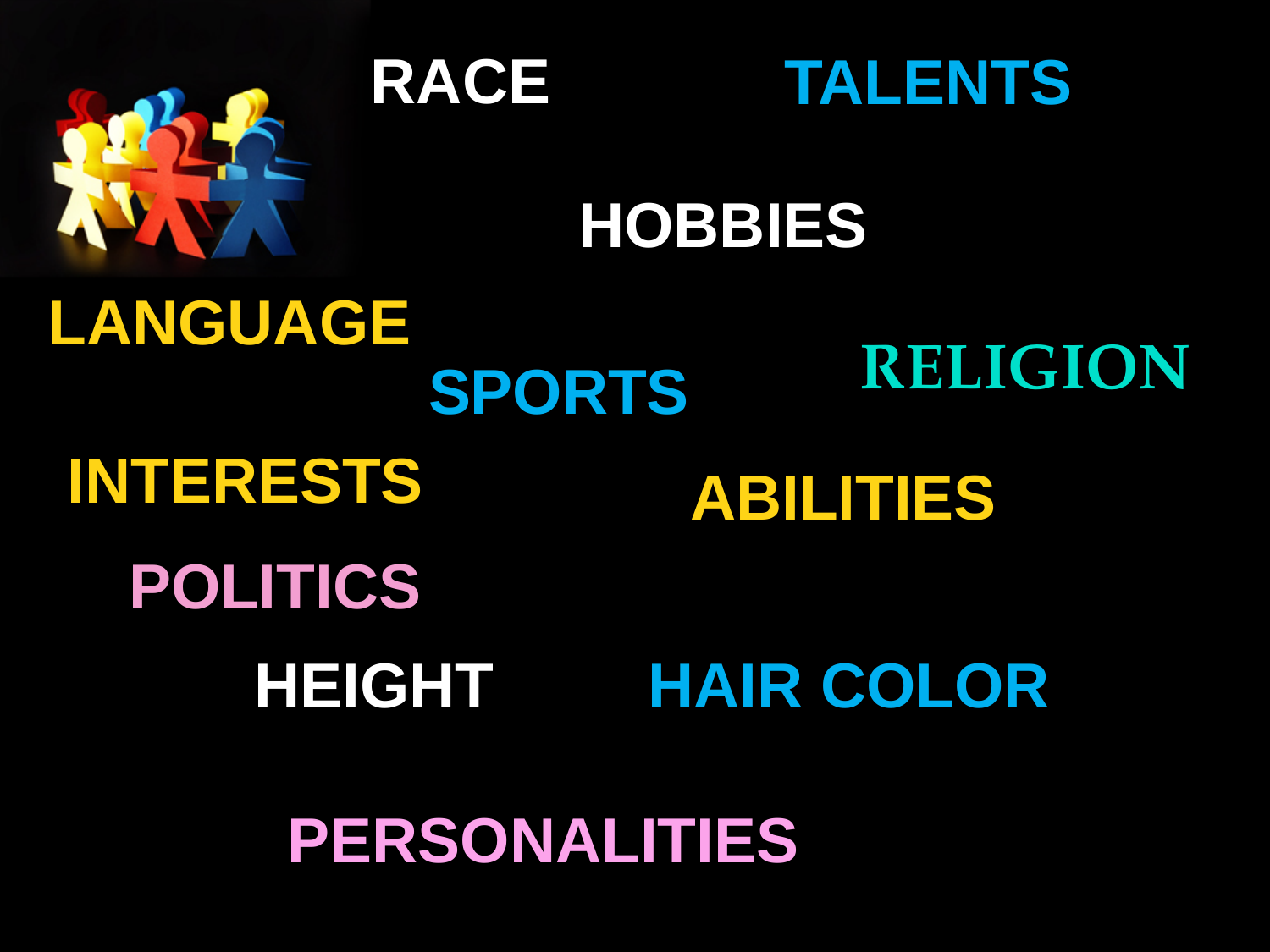

RACE
TALENTS
HOBBIES
LANGUAGE
RELIGION
SPORTS
INTERESTS
ABILITIES
POLITICS
HEIGHT
HAIR COLOR
PERSONALITIES